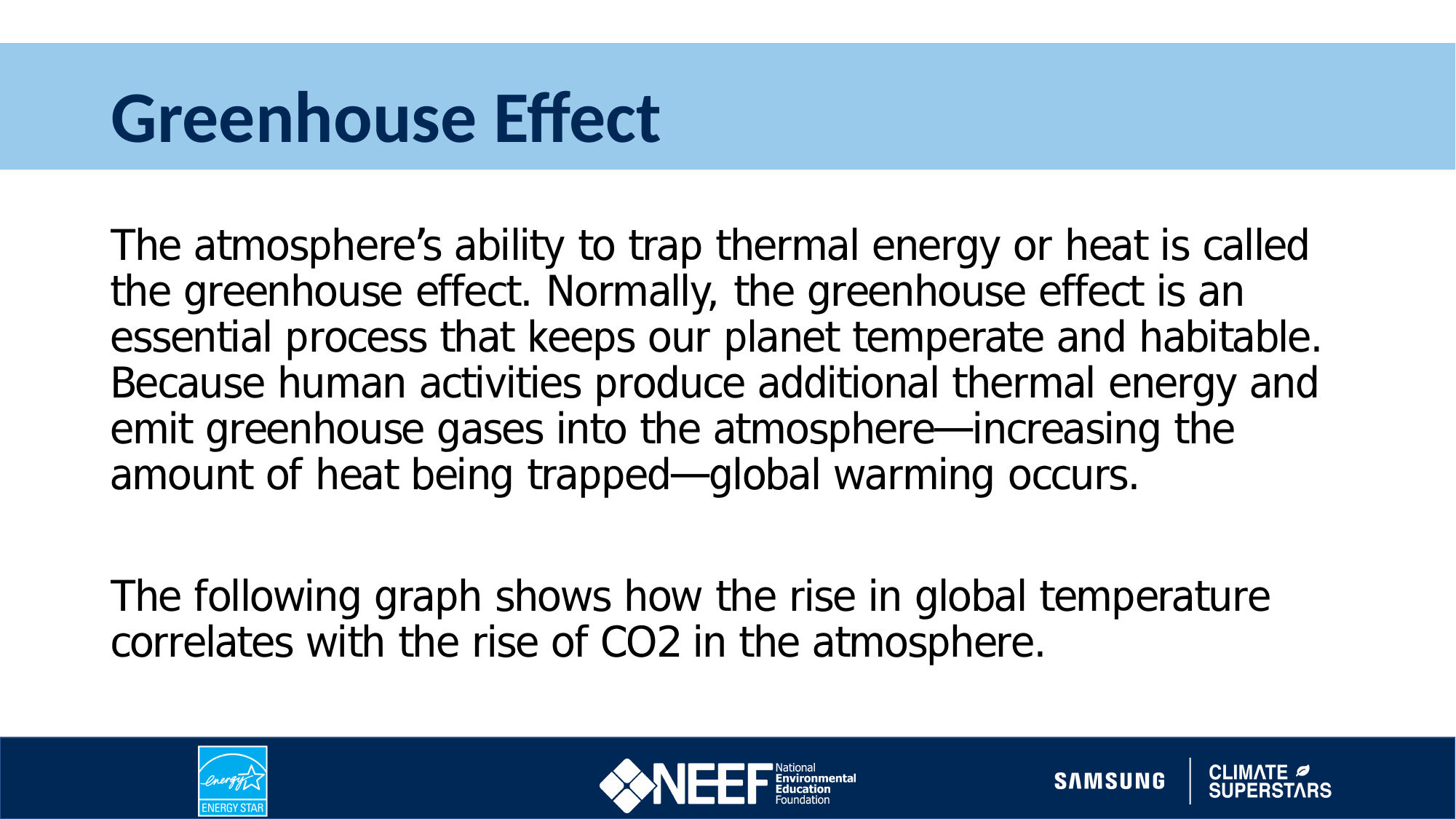

# Greenhouse Effect
The atmosphere’s ability to trap thermal energy or heat is called the greenhouse effect. Normally, the greenhouse effect is an essential process that keeps our planet temperate and habitable. Because human activities produce additional thermal energy and emit greenhouse gases into the atmosphere—increasing the amount of heat being trapped—global warming occurs.

The following graph shows how the rise in global temperature correlates with the rise of CO2 in the atmosphere.